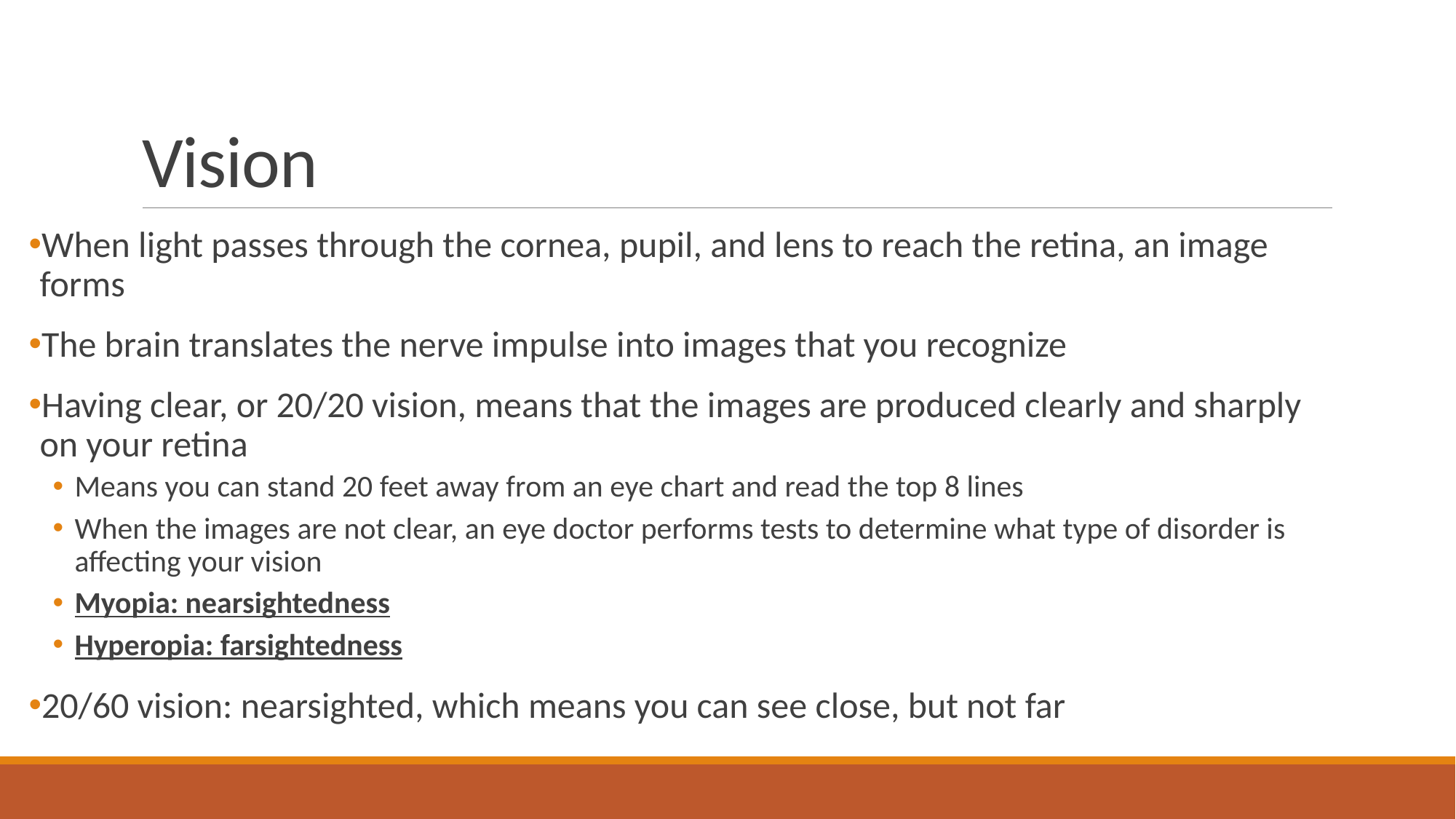

# Vision
When light passes through the cornea, pupil, and lens to reach the retina, an image forms
The brain translates the nerve impulse into images that you recognize
Having clear, or 20/20 vision, means that the images are produced clearly and sharply on your retina
Means you can stand 20 feet away from an eye chart and read the top 8 lines
When the images are not clear, an eye doctor performs tests to determine what type of disorder is affecting your vision
Myopia: nearsightedness
Hyperopia: farsightedness
20/60 vision: nearsighted, which means you can see close, but not far